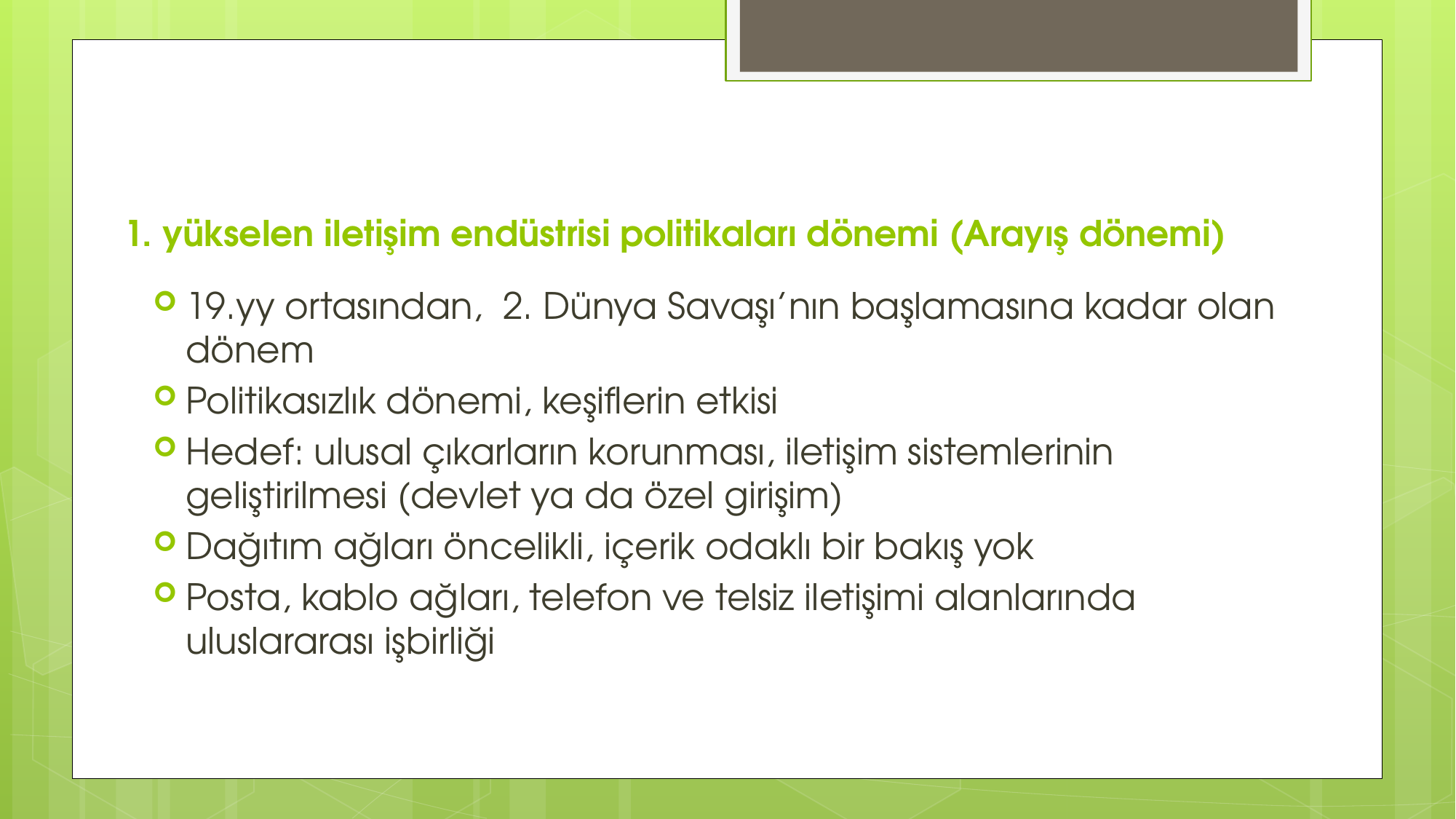

# 1. yükselen iletişim endüstrisi politikaları dönemi (Arayış dönemi)
19.yy ortasından,  2. Dünya Savaşı’nın başlamasına kadar olan dönem
Politikasızlık dönemi, keşiflerin etkisi
Hedef: ulusal çıkarların korunması, iletişim sistemlerinin geliştirilmesi (devlet ya da özel girişim)
Dağıtım ağları öncelikli, içerik odaklı bir bakış yok
Posta, kablo ağları, telefon ve telsiz iletişimi alanlarında uluslararası işbirliği